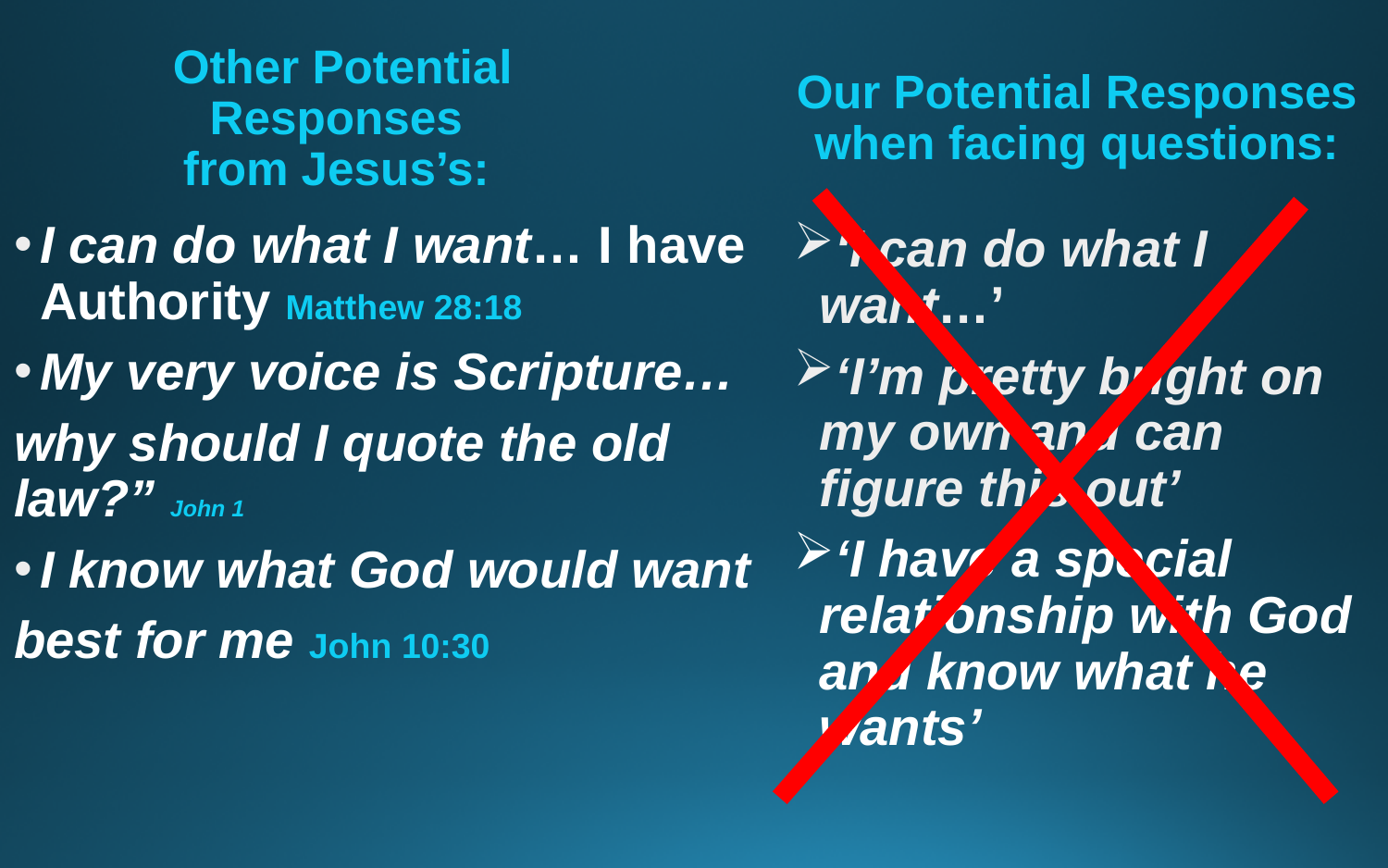

# Other Potential Responses from Jesus’s:
Our Potential Responses
when facing questions:
I can do what I want… I have Authority Matthew 28:18
My very voice is Scripture…
why should I quote the old law?” John 1
I know what God would want
best for me John 10:30
‘I can do what I want…’
‘I’m pretty bright on my own and can figure this out’
‘I have a special relationship with God and know what he wants’